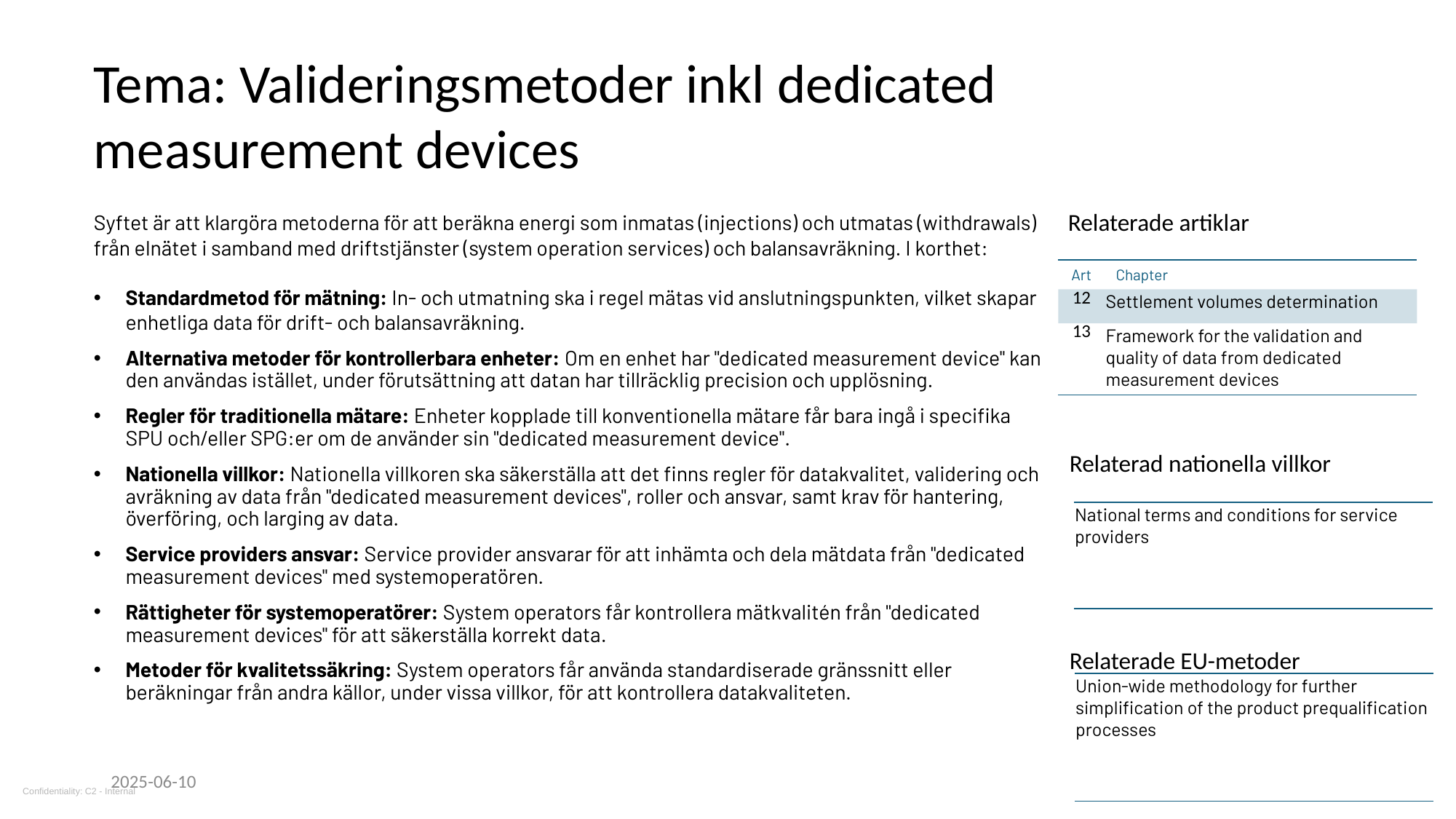

# Tema: Valideringsmetoder inkl dedicated measurement devices
Syftet är att klargöra metoderna för att beräkna energi som inmatas (injections) och utmatas (withdrawals) från elnätet i samband med driftstjänster (system operation services) och balansavräkning. I korthet:

Standardmetod för mätning: In- och utmatning ska i regel mätas vid anslutningspunkten, vilket skapar enhetliga data för drift- och balansavräkning.
Alternativa metoder för kontrollerbara enheter: Om en enhet har "dedicated measurement device" kan den användas istället, under förutsättning att datan har tillräcklig precision och upplösning.
Regler för traditionella mätare: Enheter kopplade till konventionella mätare får bara ingå i specifika  SPU och/eller SPG:er om de använder sin "dedicated measurement device".
Nationella villkor: Nationella villkoren ska säkerställa att det finns regler för datakvalitet, validering och avräkning av data från "dedicated measurement devices", roller och ansvar, samt krav för hantering, överföring, och larging av data.
Service providers ansvar: Service provider ansvarar för att inhämta och dela mätdata från "dedicated measurement devices" med systemoperatören.
Rättigheter för systemoperatörer: System operators får kontrollera mätkvalitén från "dedicated measurement devices" för att säkerställa korrekt data.
Metoder för kvalitetssäkring: System operators får använda standardiserade gränssnitt eller beräkningar från andra källor, under vissa villkor, för att kontrollera datakvaliteten.

Relaterade artiklar
| Art | Chapter |
| --- | --- |
| 12 | Settlement volumes determination |
| 13 | Framework for the validation and quality of data from dedicated measurement devices |
Relaterad nationella villkor
| National terms and conditions for service providers |
| --- |
|  |
Relaterade EU-metoder
| Union-wide methodology for further simplification of the product prequalification processes |
| --- |
|  |
2025-06-10
22